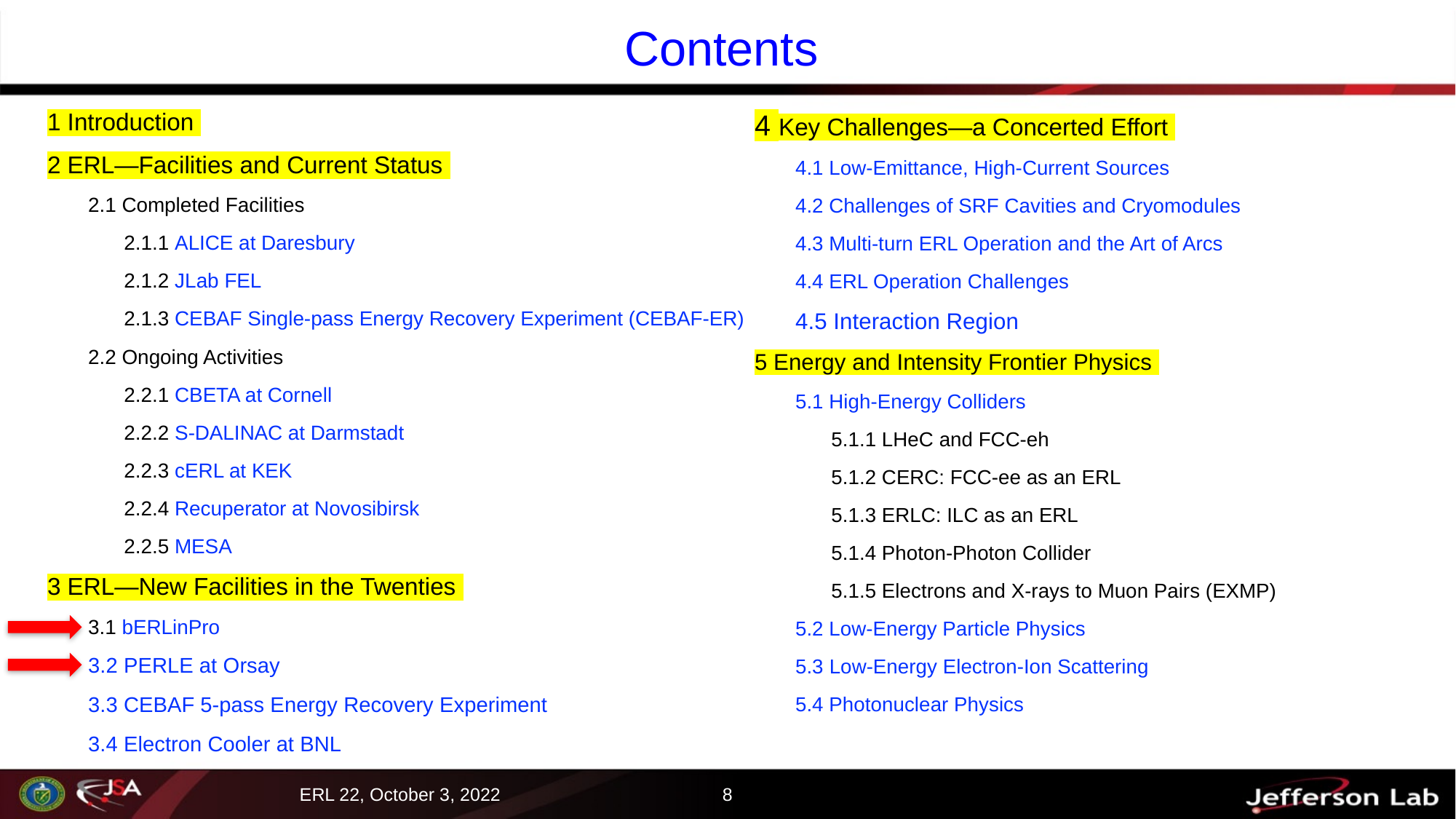

# Contents

4 Key Challenges—a Concerted Effort
4.1 Low-Emittance, High-Current Sources
4.2 Challenges of SRF Cavities and Cryomodules
4.3 Multi-turn ERL Operation and the Art of Arcs
4.4 ERL Operation Challenges
4.5 Interaction Region
5 Energy and Intensity Frontier Physics
5.1 High-Energy Colliders
5.1.1 LHeC and FCC-eh
5.1.2 CERC: FCC-ee as an ERL
5.1.3 ERLC: ILC as an ERL
5.1.4 Photon-Photon Collider
5.1.5 Electrons and X-rays to Muon Pairs (EXMP)
5.2 Low-Energy Particle Physics
5.3 Low-Energy Electron-Ion Scattering
5.4 Photonuclear Physics

1 Introduction
2 ERL—Facilities and Current Status
2.1 Completed Facilities
2.1.1 ALICE at Daresbury
2.1.2 JLab FEL
2.1.3 CEBAF Single-pass Energy Recovery Experiment (CEBAF-ER)
2.2 Ongoing Activities
2.2.1 CBETA at Cornell
2.2.2 S-DALINAC at Darmstadt
2.2.3 cERL at KEK
2.2.4 Recuperator at Novosibirsk
2.2.5 MESA
3 ERL—New Facilities in the Twenties
3.1 bERLinPro
3.2 PERLE at Orsay
3.3 CEBAF 5-pass Energy Recovery Experiment
3.4 Electron Cooler at BNL

8